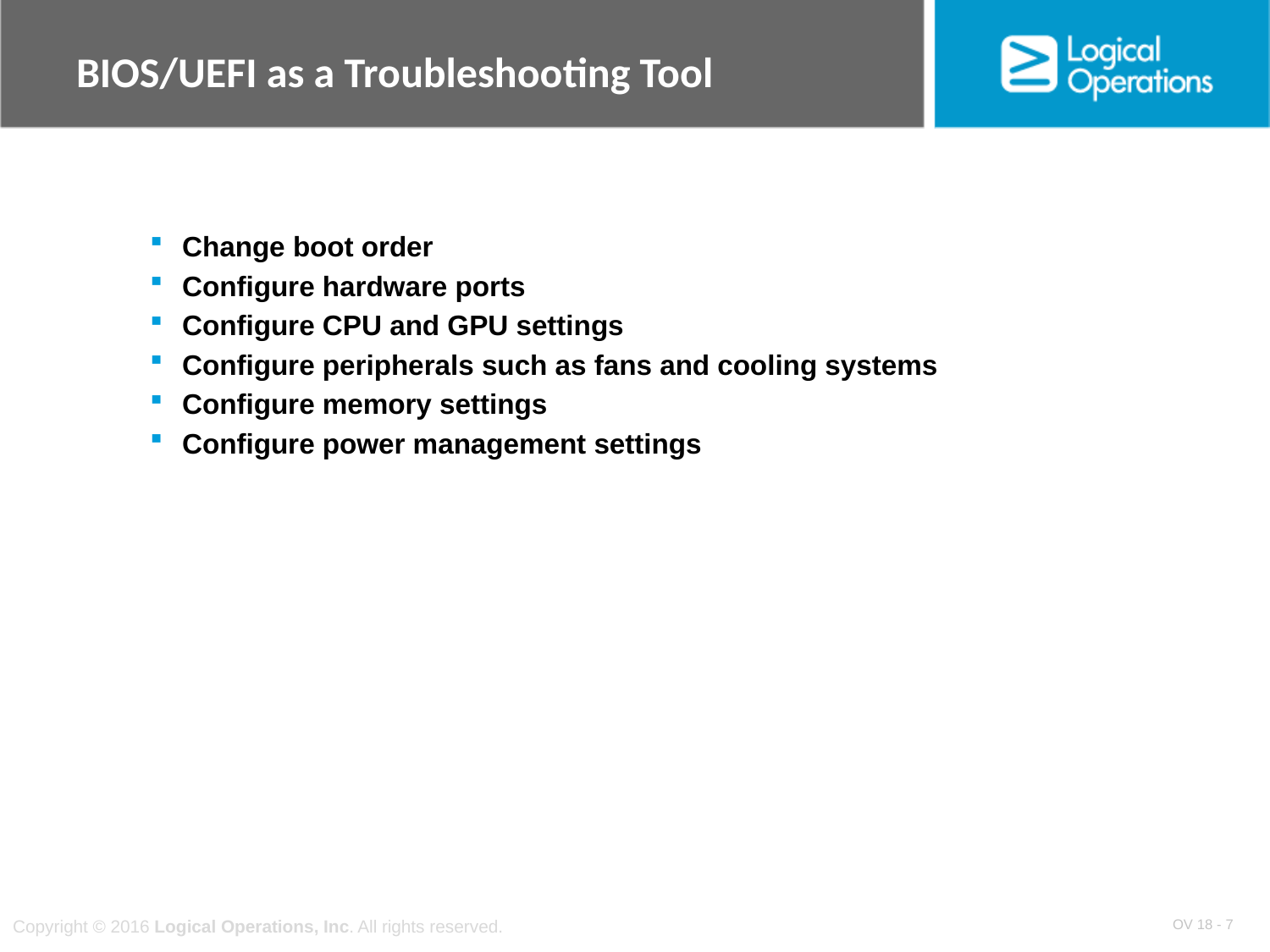

# BIOS/UEFI as a Troubleshooting Tool
Change boot order
Configure hardware ports
Configure CPU and GPU settings
Configure peripherals such as fans and cooling systems
Configure memory settings
Configure power management settings